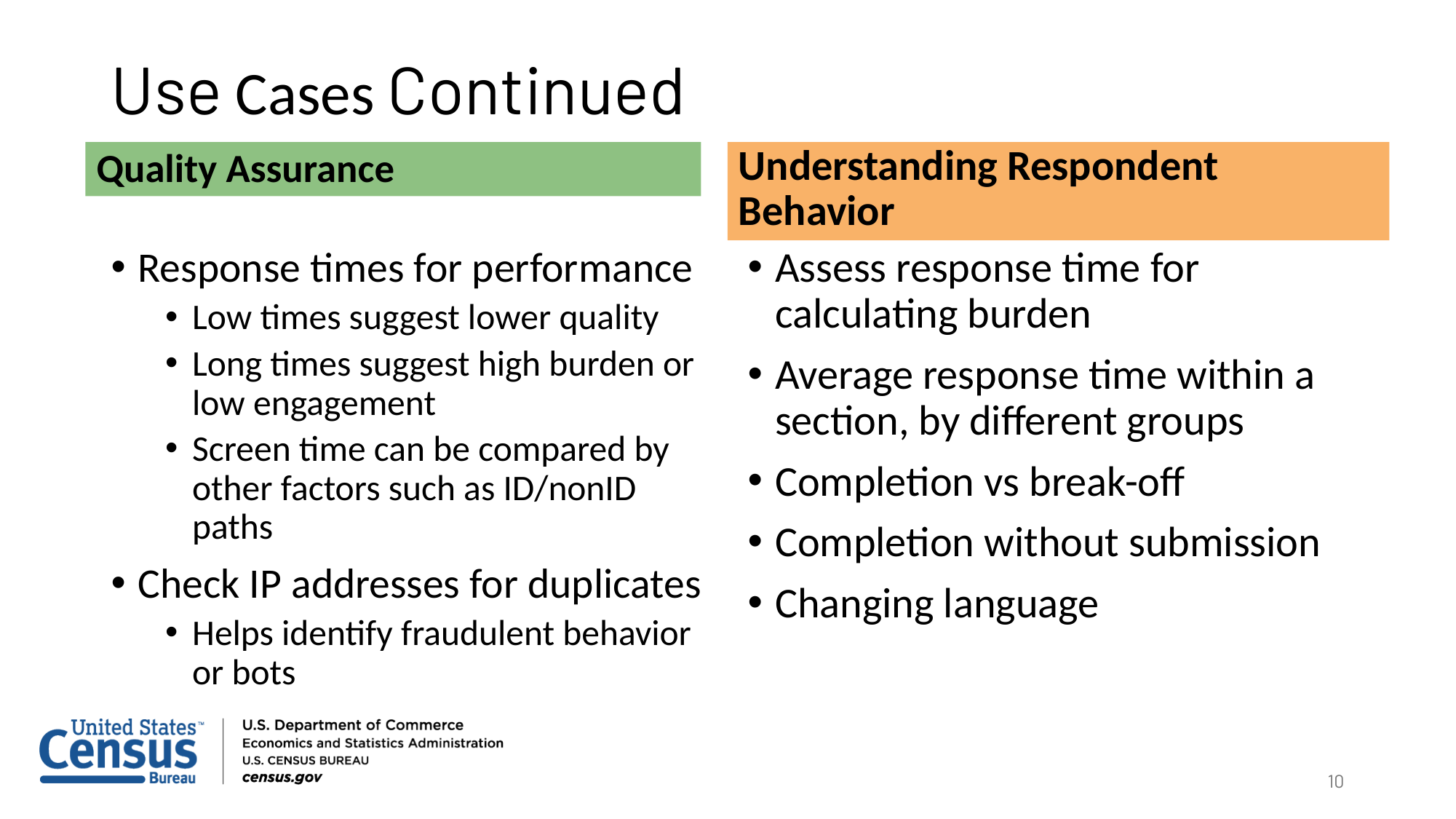

# Use Cases Continued
Quality Assurance
Understanding Respondent Behavior
Response times for performance
Low times suggest lower quality
Long times suggest high burden or low engagement
Screen time can be compared by other factors such as ID/nonID paths
Check IP addresses for duplicates
Helps identify fraudulent behavior or bots
Assess response time for calculating burden
Average response time within a section, by different groups
Completion vs break-off
Completion without submission
Changing language
10